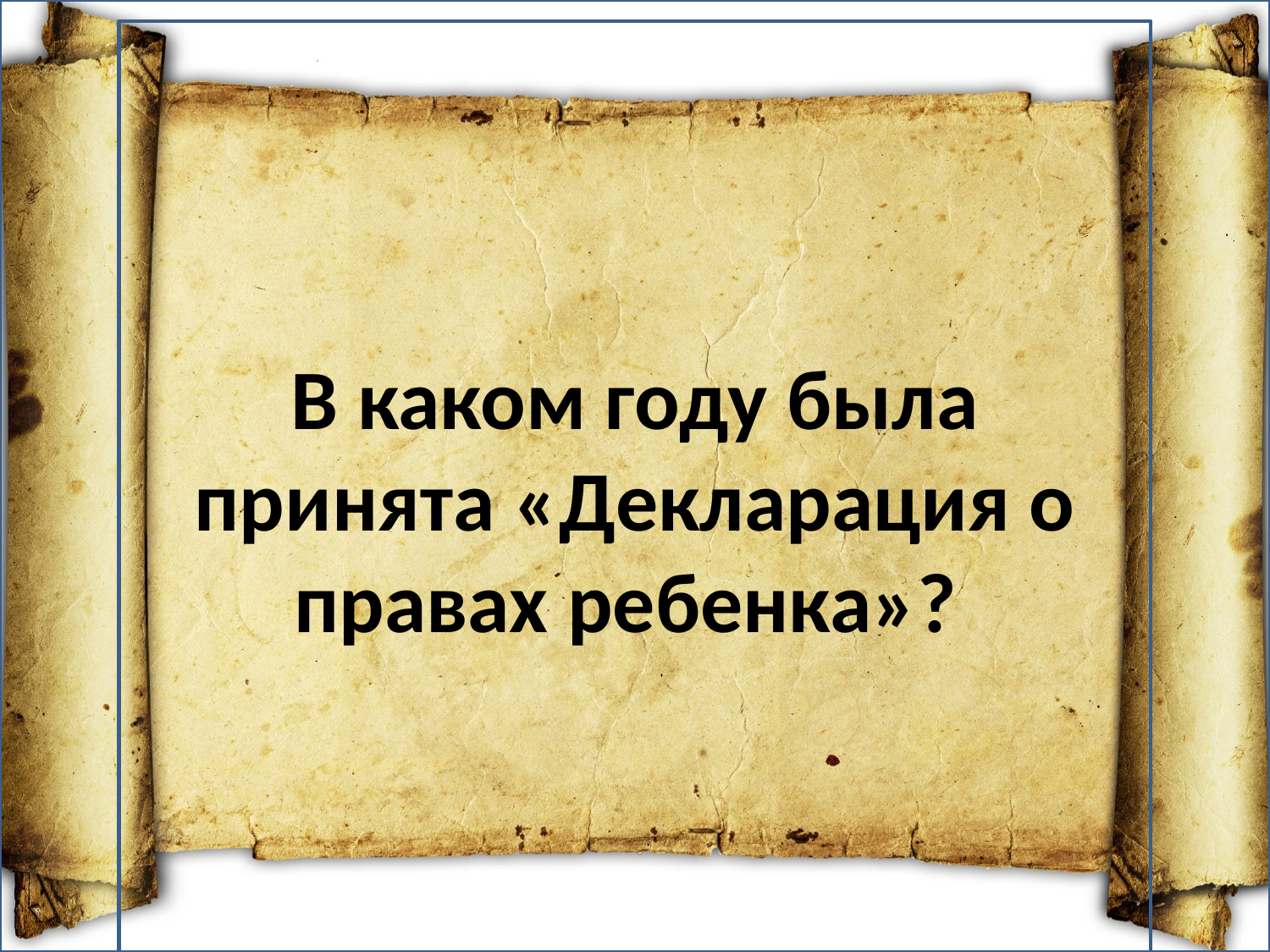

В каком году была принята «Декларация о правах ребенка»?